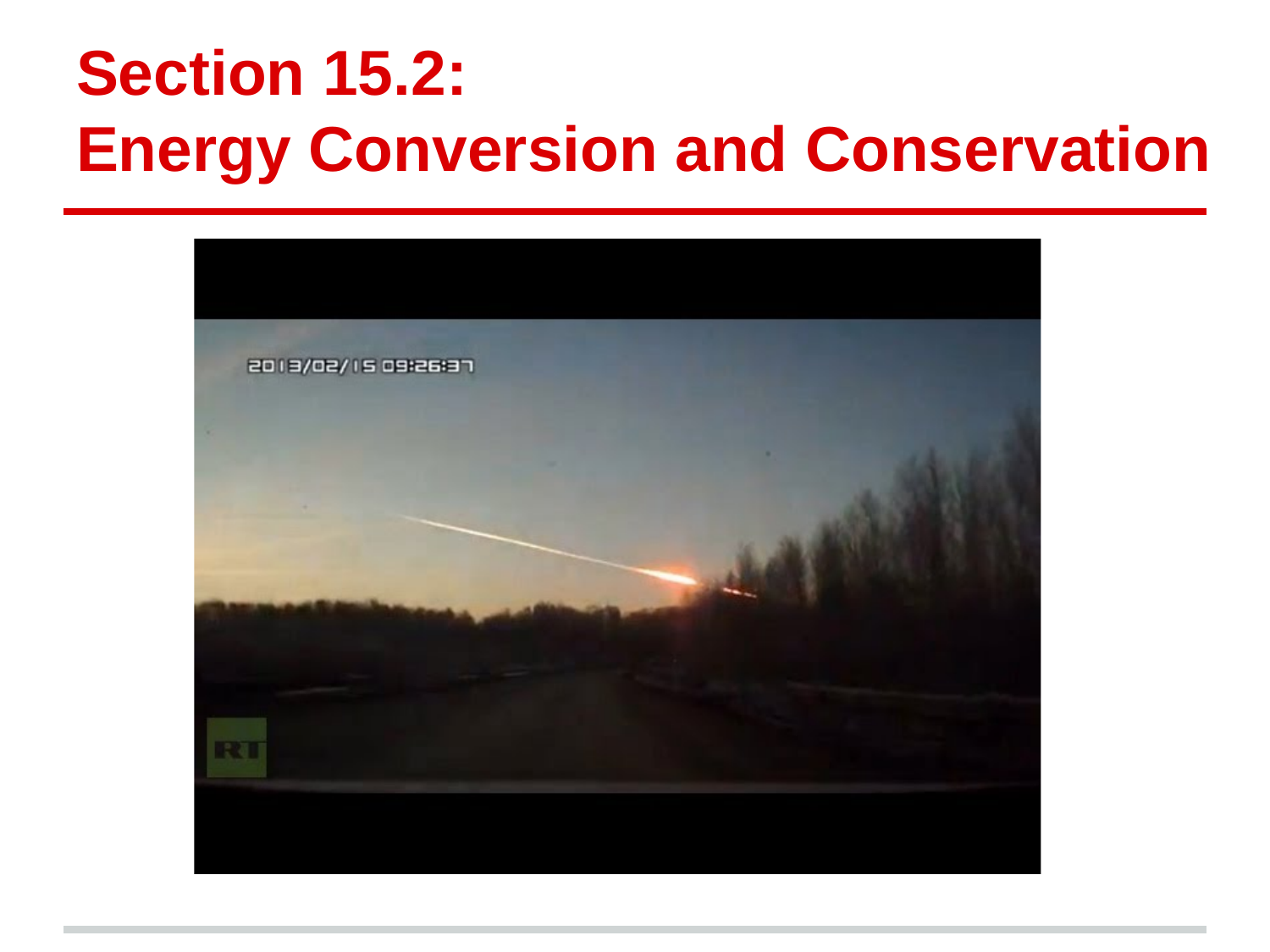

# Section 15.2:
Energy Conversion and Conservation